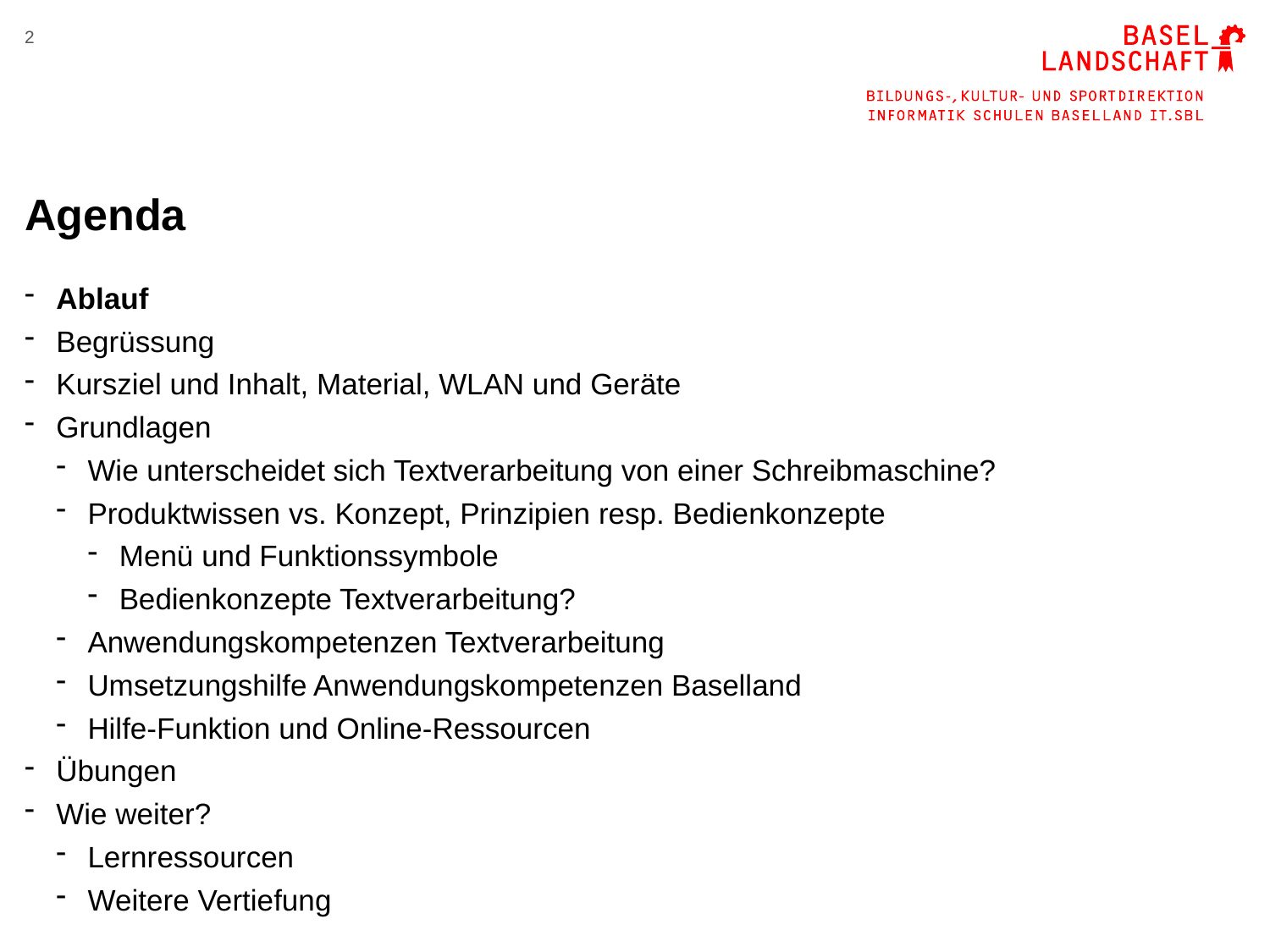

2
# Agenda
Ablauf
Begrüssung
Kursziel und Inhalt, Material, WLAN und Geräte
Grundlagen
Wie unterscheidet sich Textverarbeitung von einer Schreibmaschine?
Produktwissen vs. Konzept, Prinzipien resp. Bedienkonzepte
Menü und Funktionssymbole
Bedienkonzepte Textverarbeitung?
Anwendungskompetenzen Textverarbeitung
Umsetzungshilfe Anwendungskompetenzen Baselland
Hilfe-Funktion und Online-Ressourcen
Übungen
Wie weiter?
Lernressourcen
Weitere Vertiefung